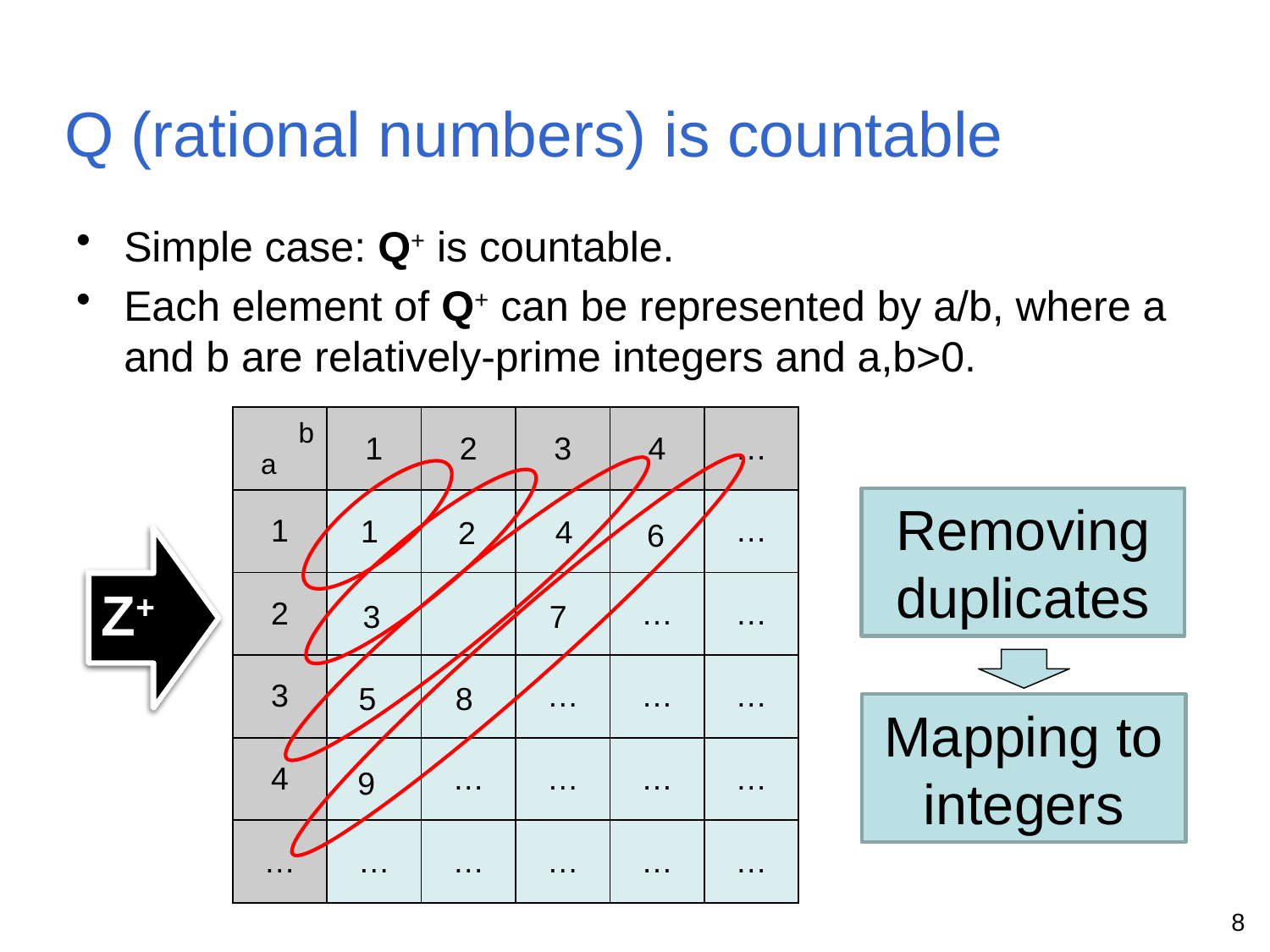

# Q (rational numbers) is countable
Simple case: Q+ is countable.
Each element of Q+ can be represented by a/b, where a and b are relatively-prime integers and a,b>0.
| b a | 1 | 2 | 3 | 4 | … |
| --- | --- | --- | --- | --- | --- |
| 1 | 1/1 | 1/2 | 1/3 | 1/4 | … |
| 2 | 2/1 |  | 2/3 | … | … |
| 3 | 3/1 | 3/2 | … | … | … |
| 4 | 4/1 | … | … | … | … |
| … | … | … | … | … | … |
Removing duplicates

1
4
2
6
Q+
Z+

3
7

8
5
Mapping to
integers
9